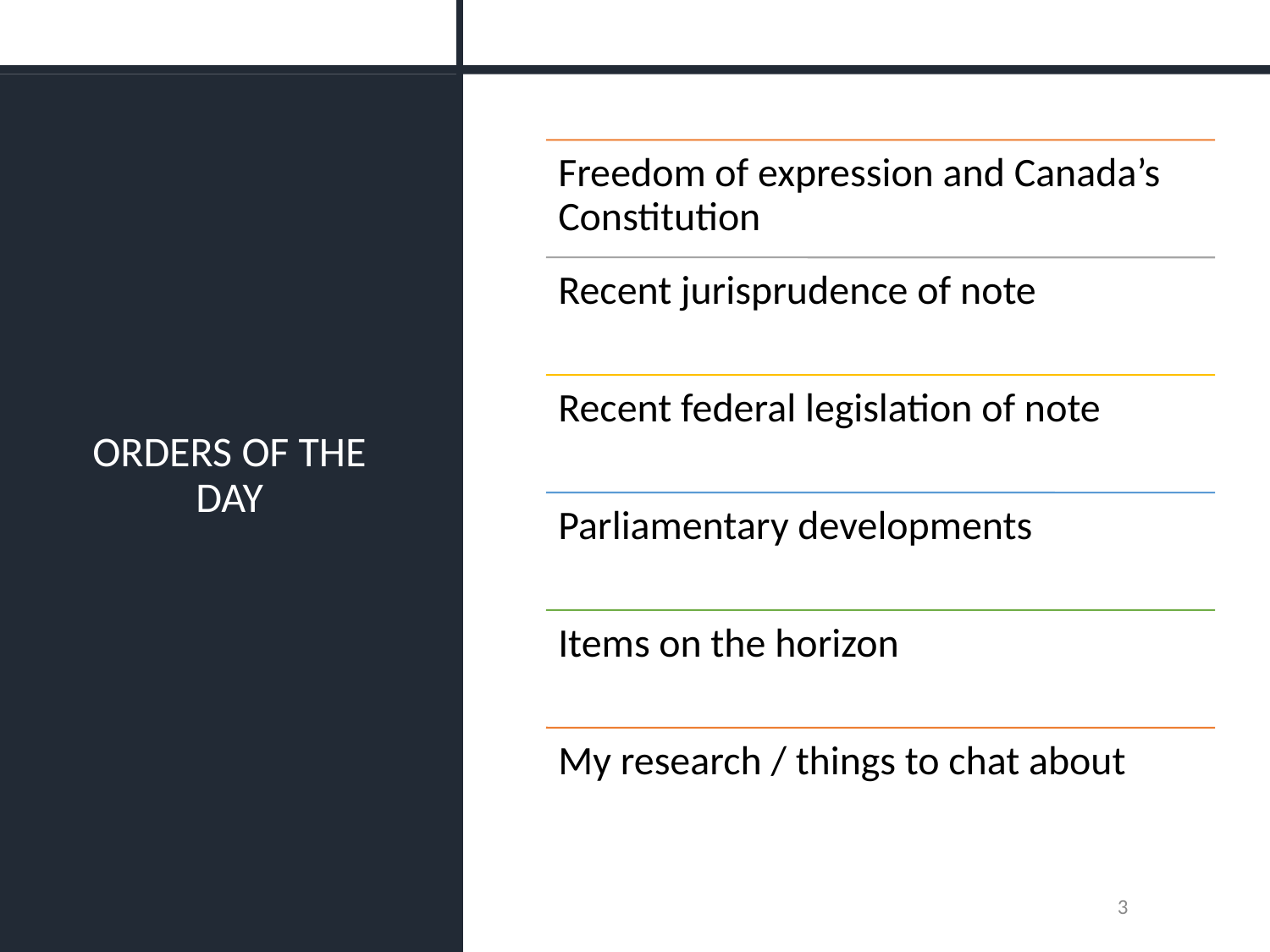

# Orders of the Day
Freedom of expression and Canada’s Constitution
Recent jurisprudence of note
Recent federal legislation of note
Parliamentary developments
Items on the horizon
My research / things to chat about

3